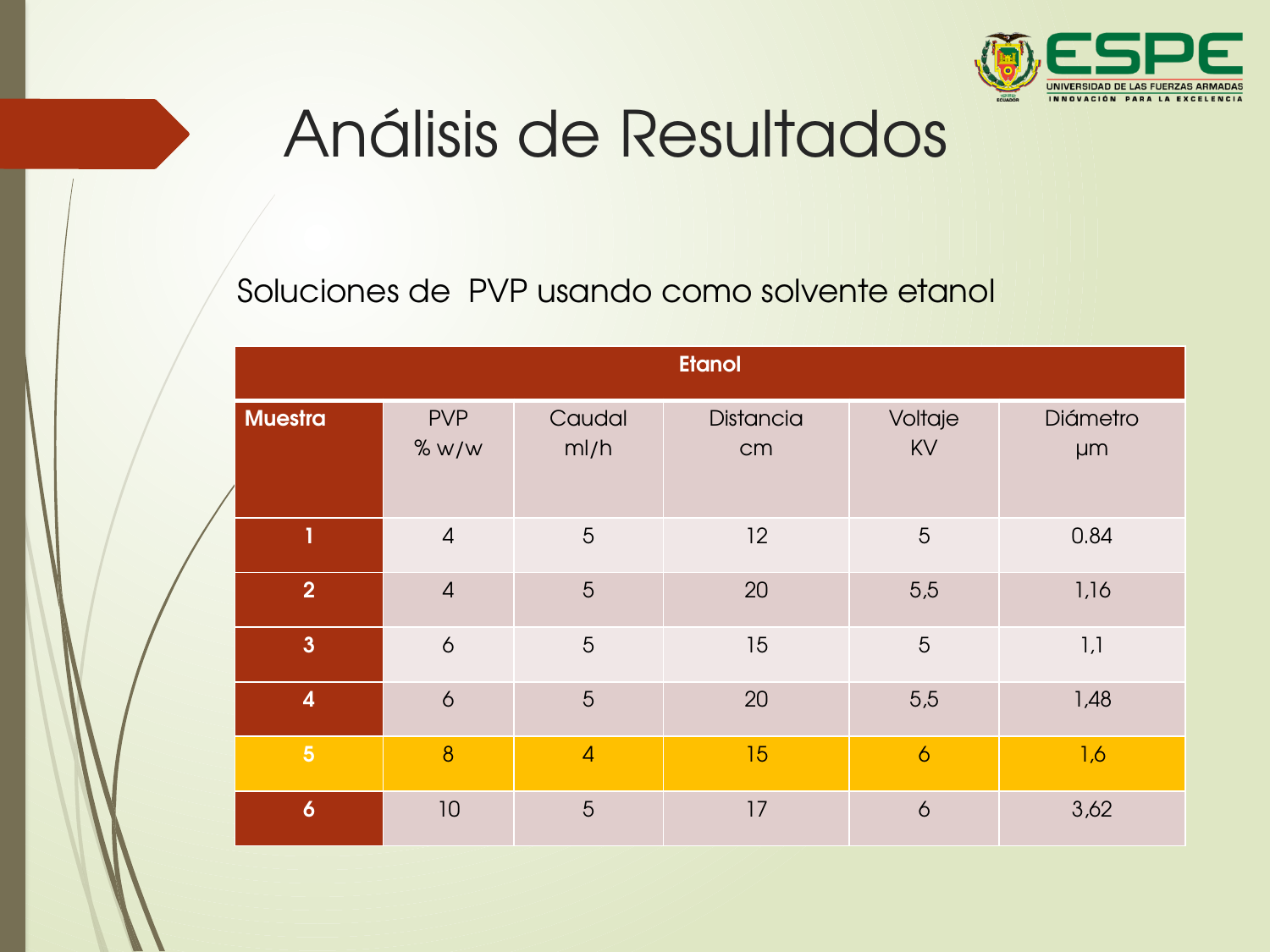

# Análisis de Resultados
Soluciones de  PVP usando como solvente etanol
| Etanol |  |  |  |  |  |
| --- | --- | --- | --- | --- | --- |
| Muestra | PVP % w/w | Caudal ml/h | Distancia cm | Voltaje KV | Diámetro μm |
| 1 | 4 | 5 | 12 | 5 | 0.84 |
| 2 | 4 | 5 | 20 | 5,5 | 1,16 |
| 3 | 6 | 5 | 15 | 5 | 1,1 |
| 4 | 6 | 5 | 20 | 5,5 | 1,48 |
| 5 | 8 | 4 | 15 | 6 | 1,6 |
| 6 | 10 | 5 | 17 | 6 | 3,62 |